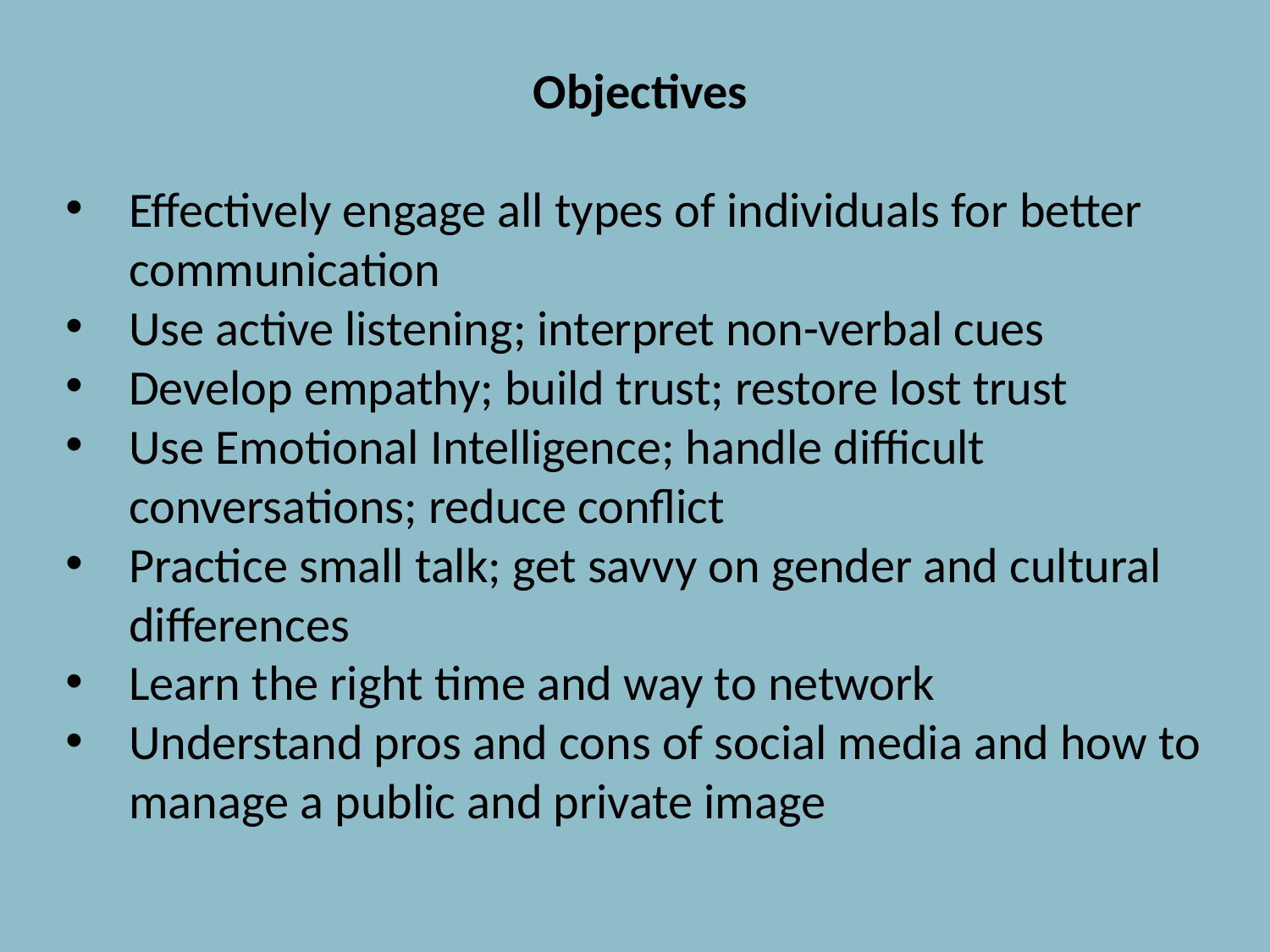

Objectives

Effectively engage all types of individuals for better communication
Use active listening; interpret non-verbal cues
Develop empathy; build trust; restore lost trust
Use Emotional Intelligence; handle difficult conversations; reduce conflict
Practice small talk; get savvy on gender and cultural differences
Learn the right time and way to network
Understand pros and cons of social media and how to manage a public and private image